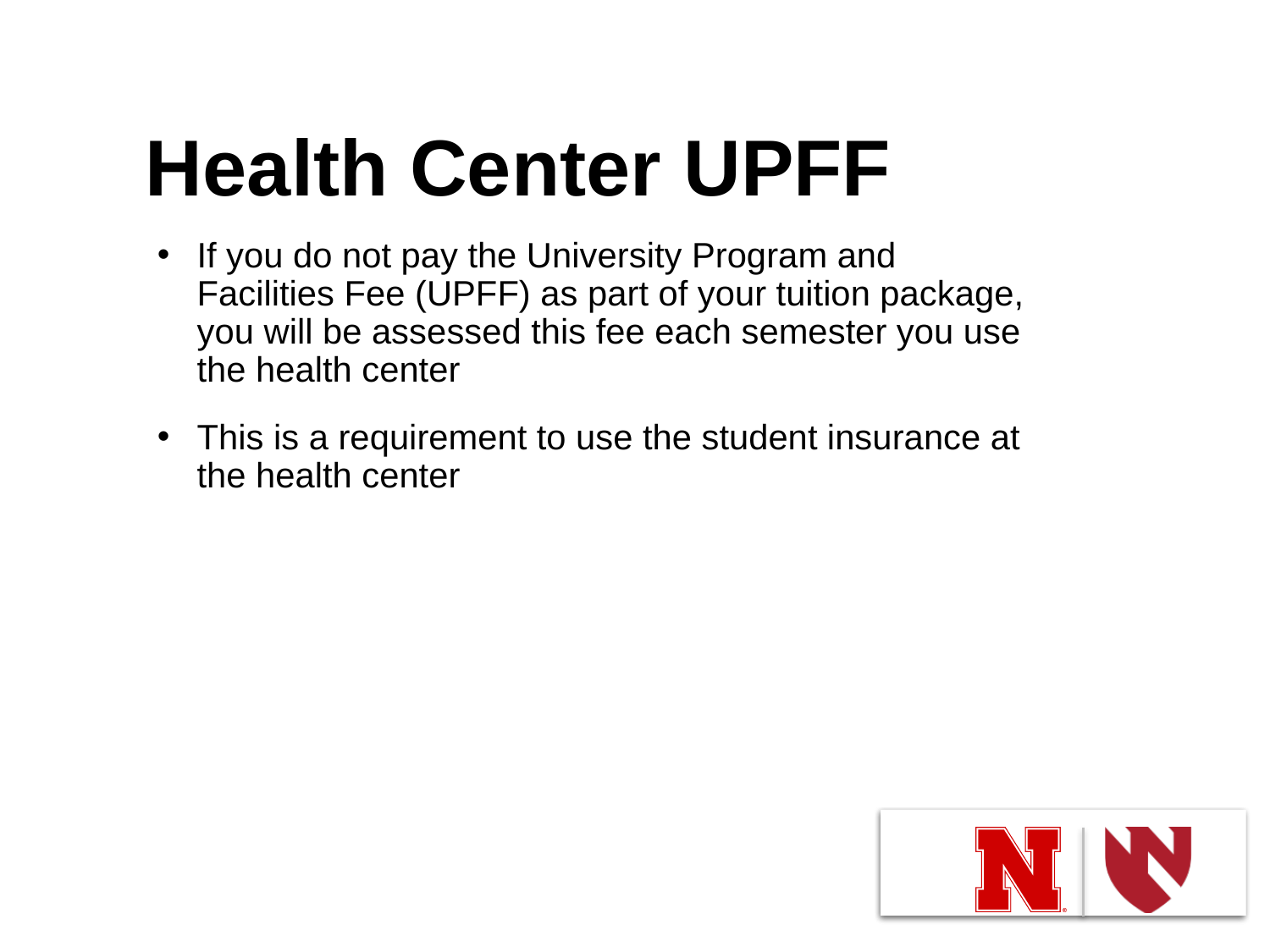

# Health Center UPFF
If you do not pay the University Program and Facilities Fee (UPFF) as part of your tuition package, you will be assessed this fee each semester you use the health center

This is a requirement to use the student insurance at the health center